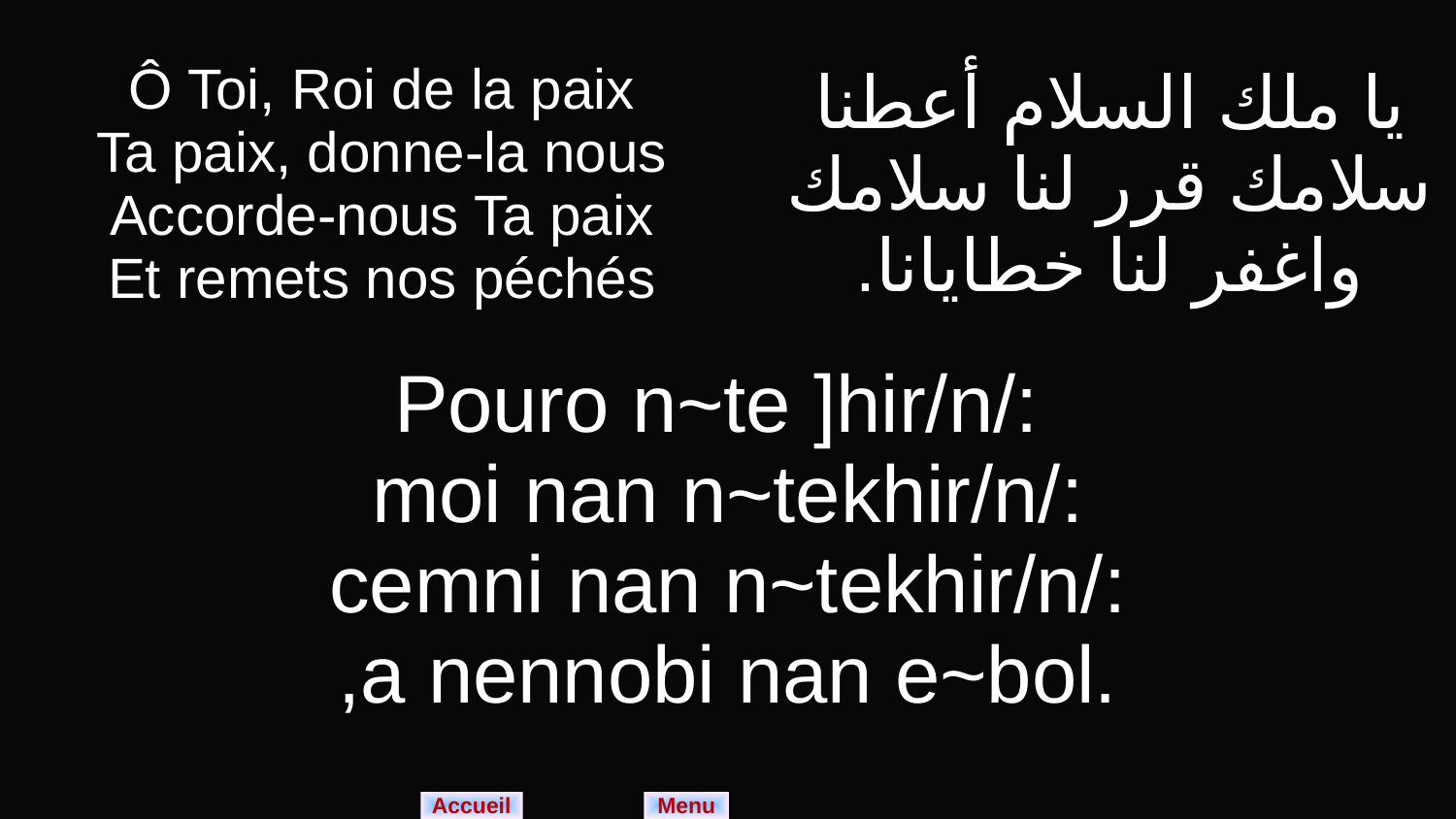

| Ô Toi, Roi de la paix Ta paix, donne-la nous Accorde-nous Ta paix Et remets nos péchés | يا ملك السلام أعطنا سلامك قرر لنا سلامك واغفر لنا خطايانا. |
| --- | --- |
| Pouro n~te ]hir/n/: moi nan n~tekhir/n/: cemni nan n~tekhir/n/: ,a nennobi nan e~bol. |  |
Menu